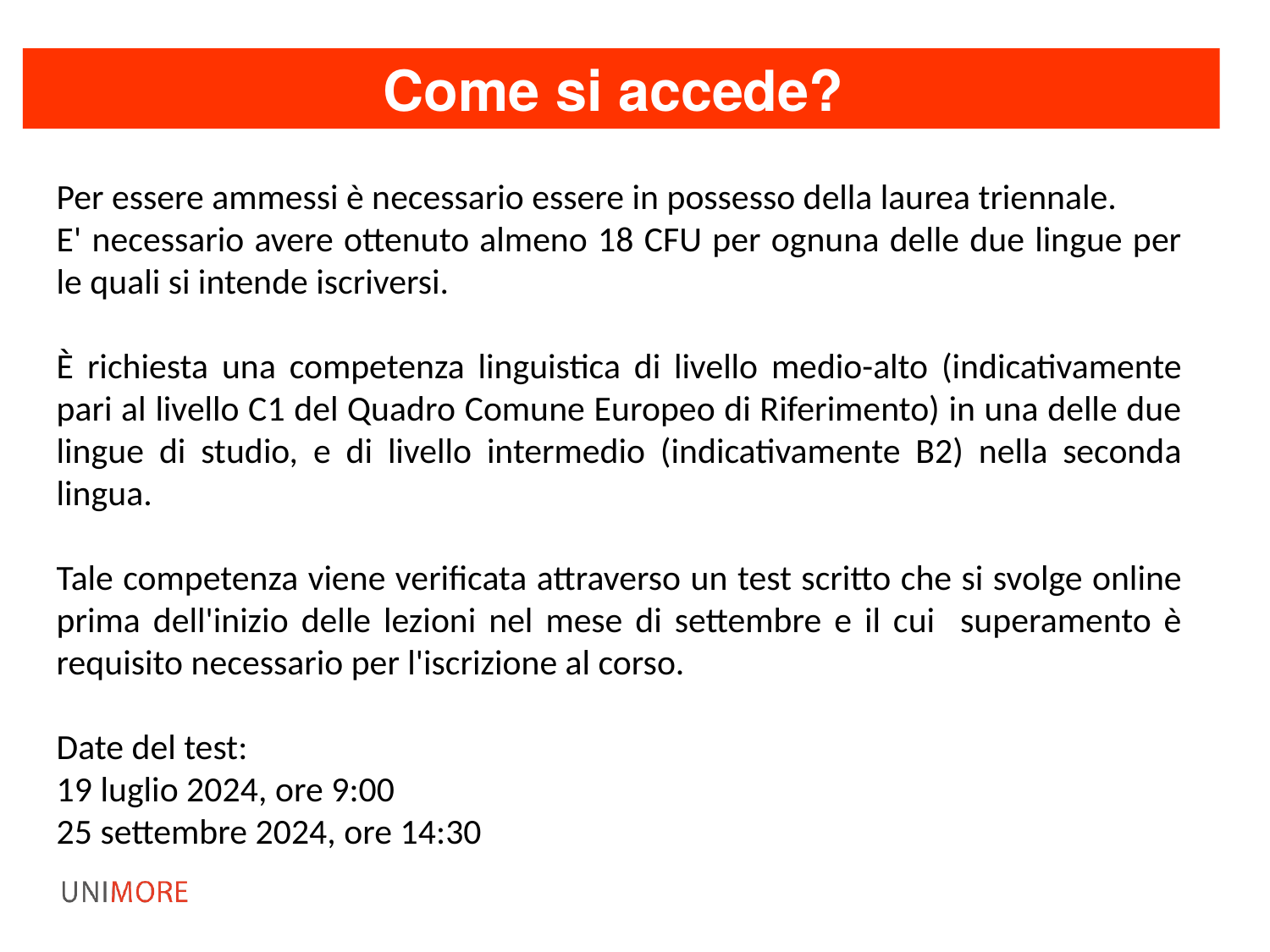

Come si accede?

Per essere ammessi è necessario essere in possesso della laurea triennale.
E' necessario avere ottenuto almeno 18 CFU per ognuna delle due lingue per le quali si intende iscriversi.

È richiesta una competenza linguistica di livello medio-alto (indicativamente pari al livello C1 del Quadro Comune Europeo di Riferimento) in una delle due lingue di studio, e di livello intermedio (indicativamente B2) nella seconda lingua.

Tale competenza viene verificata attraverso un test scritto che si svolge online prima dell'inizio delle lezioni nel mese di settembre e il cui  superamento è requisito necessario per l'iscrizione al corso.

Date del test:
19 luglio 2024, ore 9:00
25 settembre 2024, ore 14:30

9